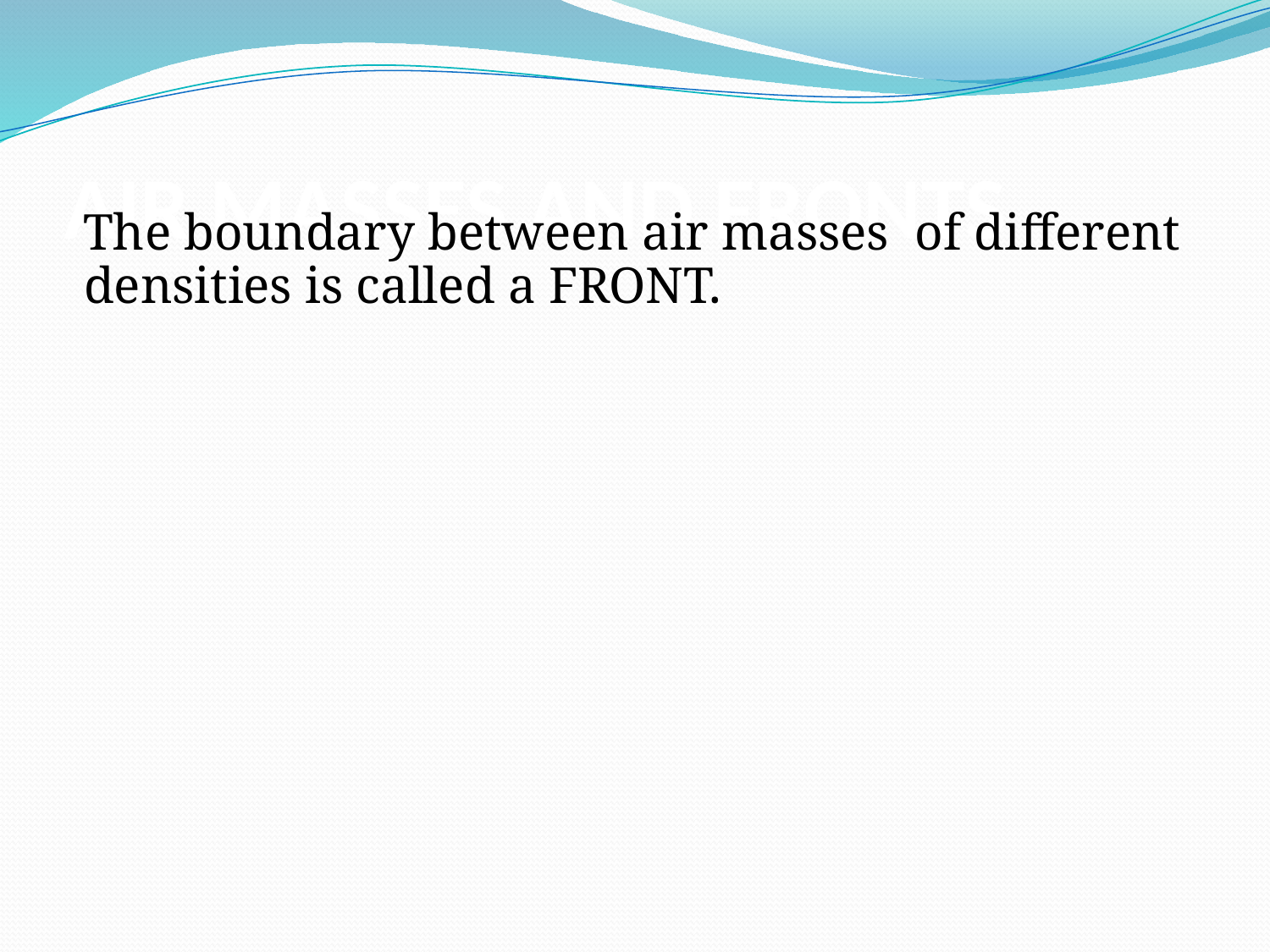

# AIR MASSES AND FRONTS
The boundary between air masses  of different densities is called a FRONT.